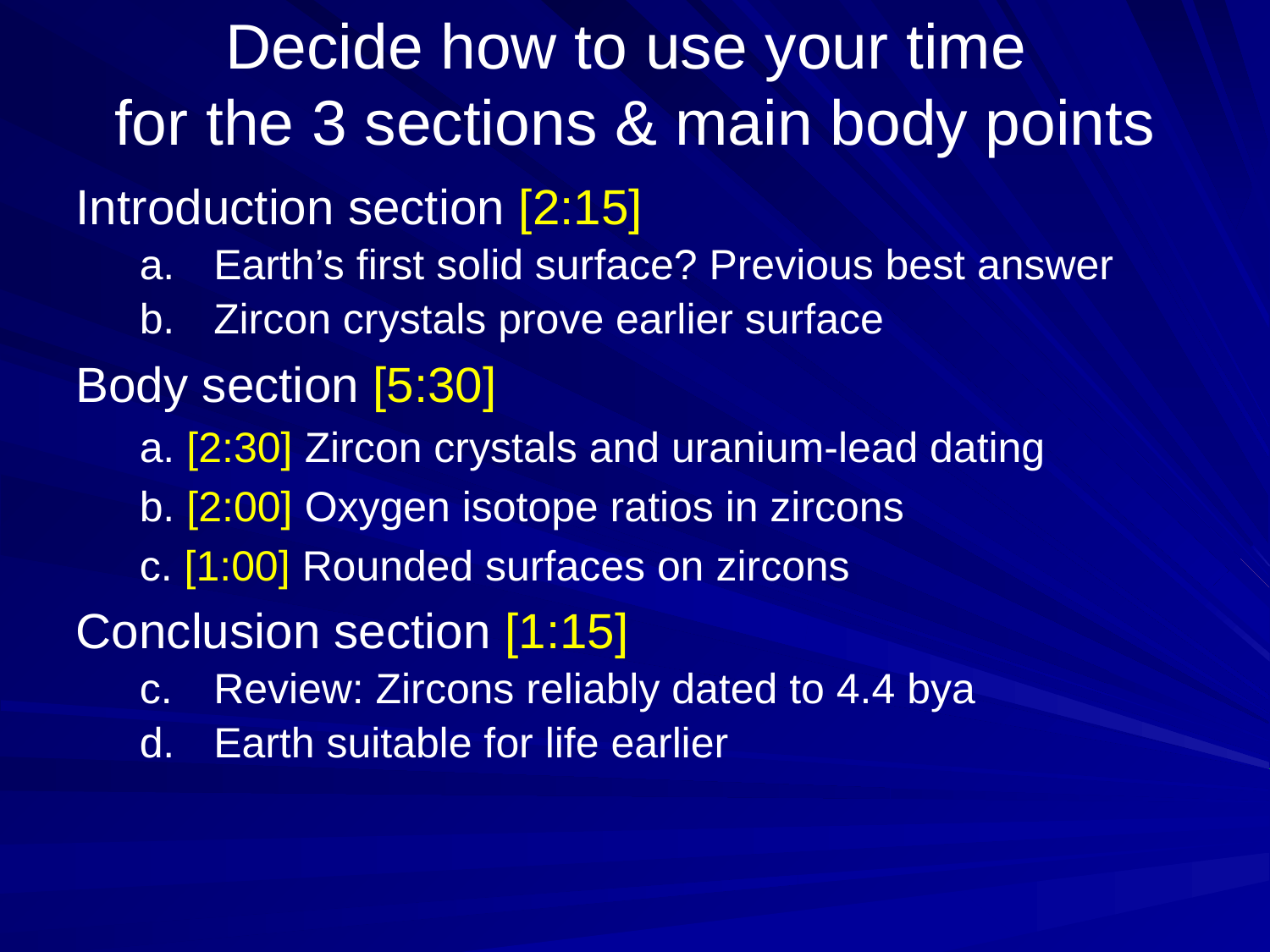

# Decide how to use your time for the 3 sections & main body points
Introduction section [2:15]
Earth’s first solid surface? Previous best answer
Zircon crystals prove earlier surface
Body section [5:30]
a. [2:30] Zircon crystals and uranium-lead dating
b. [2:00] Oxygen isotope ratios in zircons
c. [1:00] Rounded surfaces on zircons
Conclusion section [1:15]
Review: Zircons reliably dated to 4.4 bya
Earth suitable for life earlier